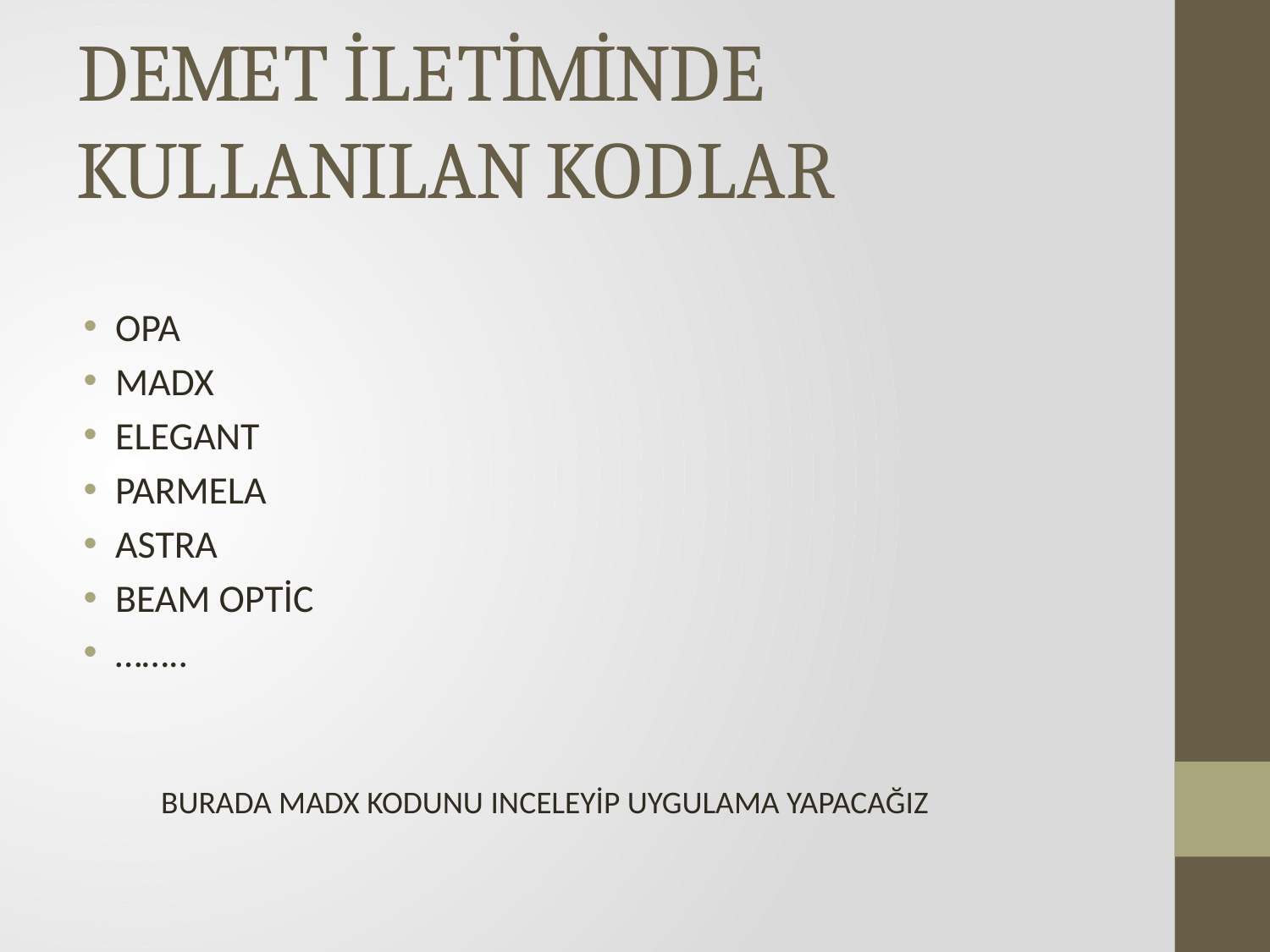

# DEMET İLETİMİNDE KULLANILAN KODLAR
OPA
MADX
ELEGANT
PARMELA
ASTRA
BEAM OPTİC
……..
BURADA MADX KODUNU INCELEYİP UYGULAMA YAPACAĞIZ